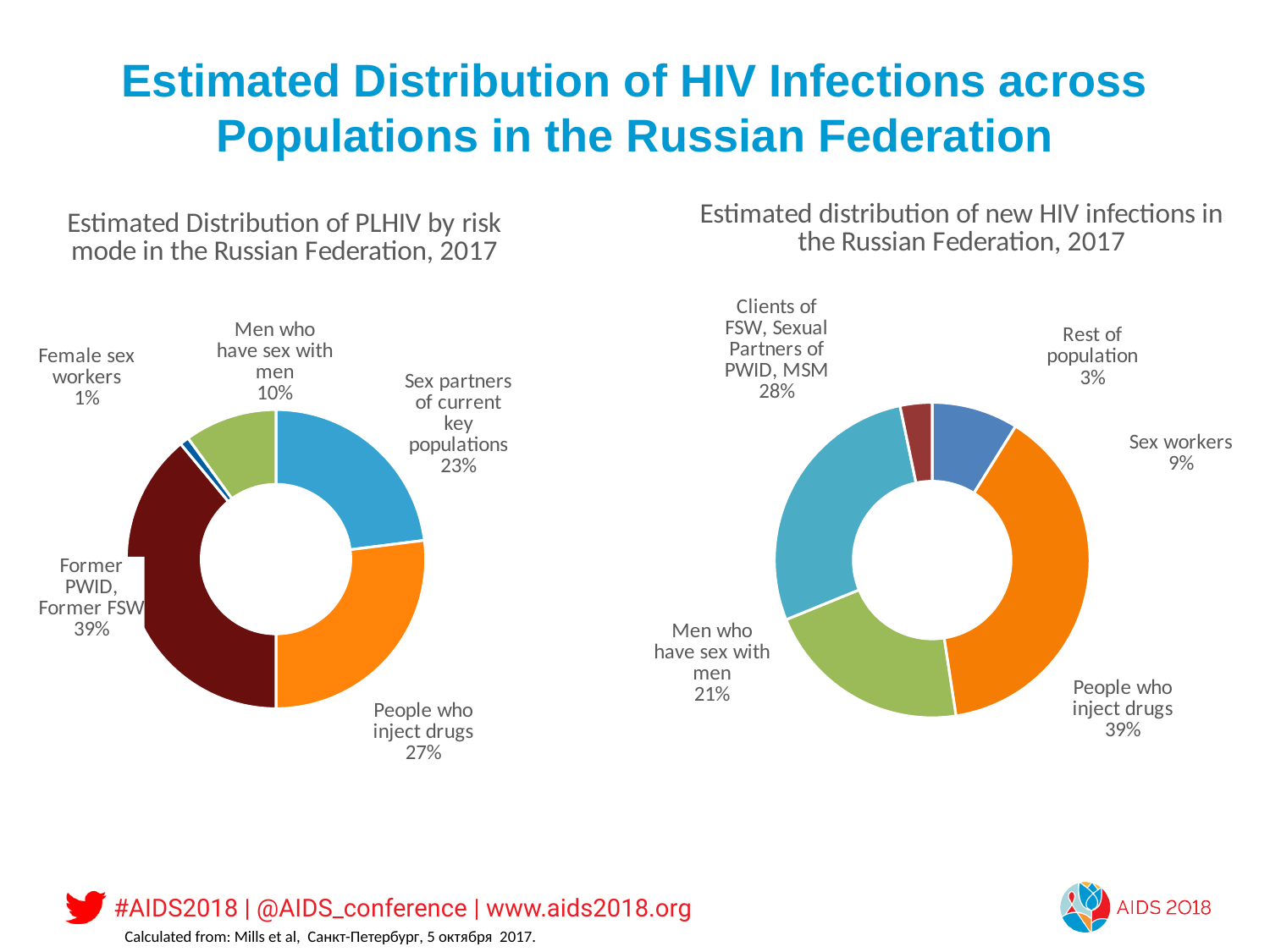

# Estimated Distribution of HIV Infections across Populations in the Russian Federation

### Chart: Estimated distribution of new HIV infections in the Russian Federation, 2017

| Category |  |
|---|---|
| Sex workers | 10500.233830000001 |
| People who inject drugs | 45772.03800000001 |
| Men who have sex with men | 25137.1207 |
| Transwomen | None |
| Clients of sex workers and other sex partners of key populations | 32993.282439 |
| Rest of population | 3871.325030999993 |

### Chart: Estimated Distribution of PLHIV by risk mode in the Russian Federation, 2017

| Category |  |
|---|---|
| Sex partners of current key populations | 0.23 |
| People who inject drugs | 0.27 |
| Former key populations | 0.39 |
| Female sex workers | 0.01 |
| Men who have sex with men | 0.1 |
Calculated from: Mills et al,  Санкт-Петербург, 5 октября  2017.